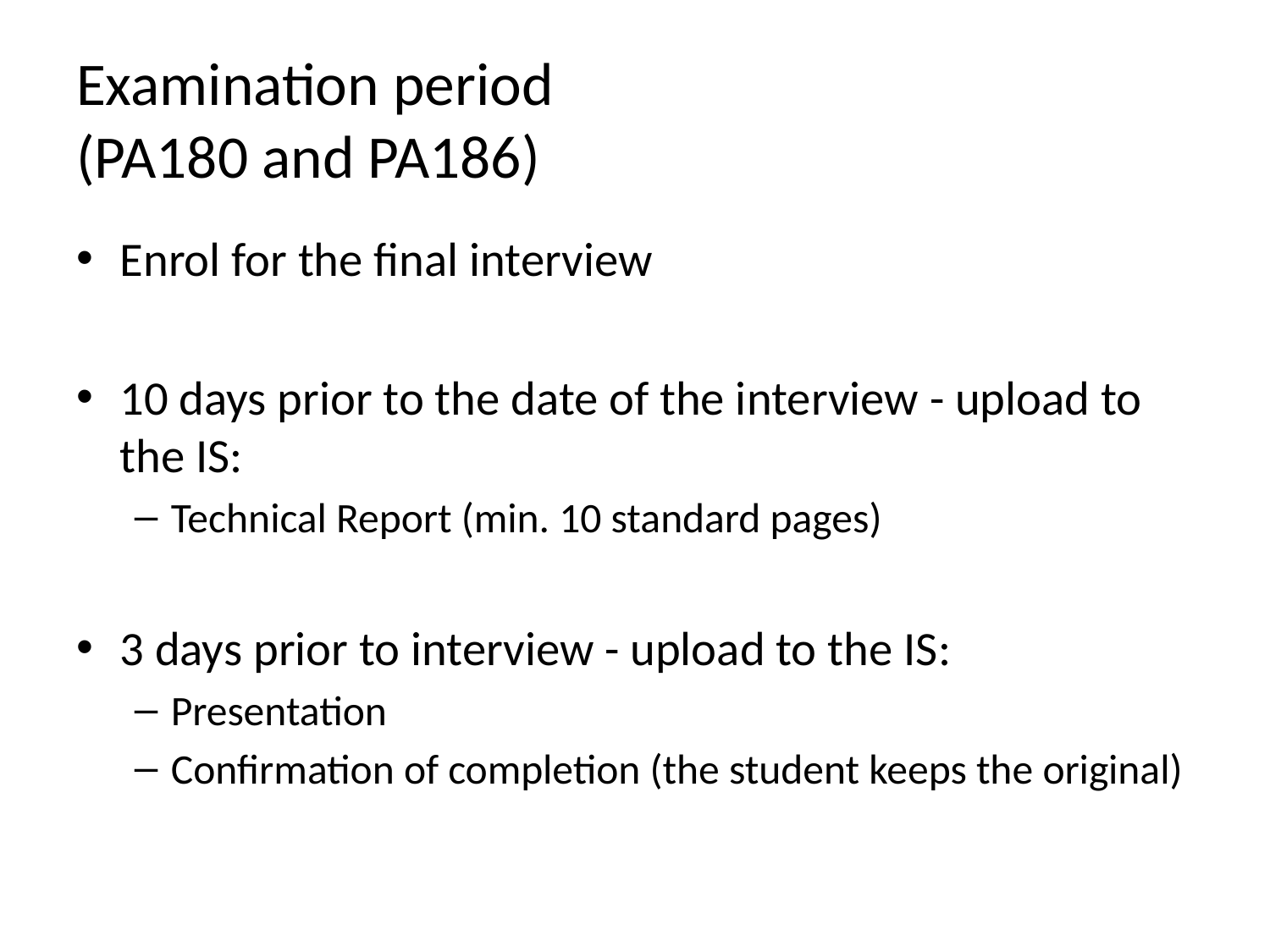

# Examination period (PA180 and PA186)
Enrol for the final interview

10 days prior to the date of the interview - upload to the IS:
Technical Report (min. 10 standard pages)

3 days prior to interview - upload to the IS:
Presentation
Confirmation of completion (the student keeps the original)